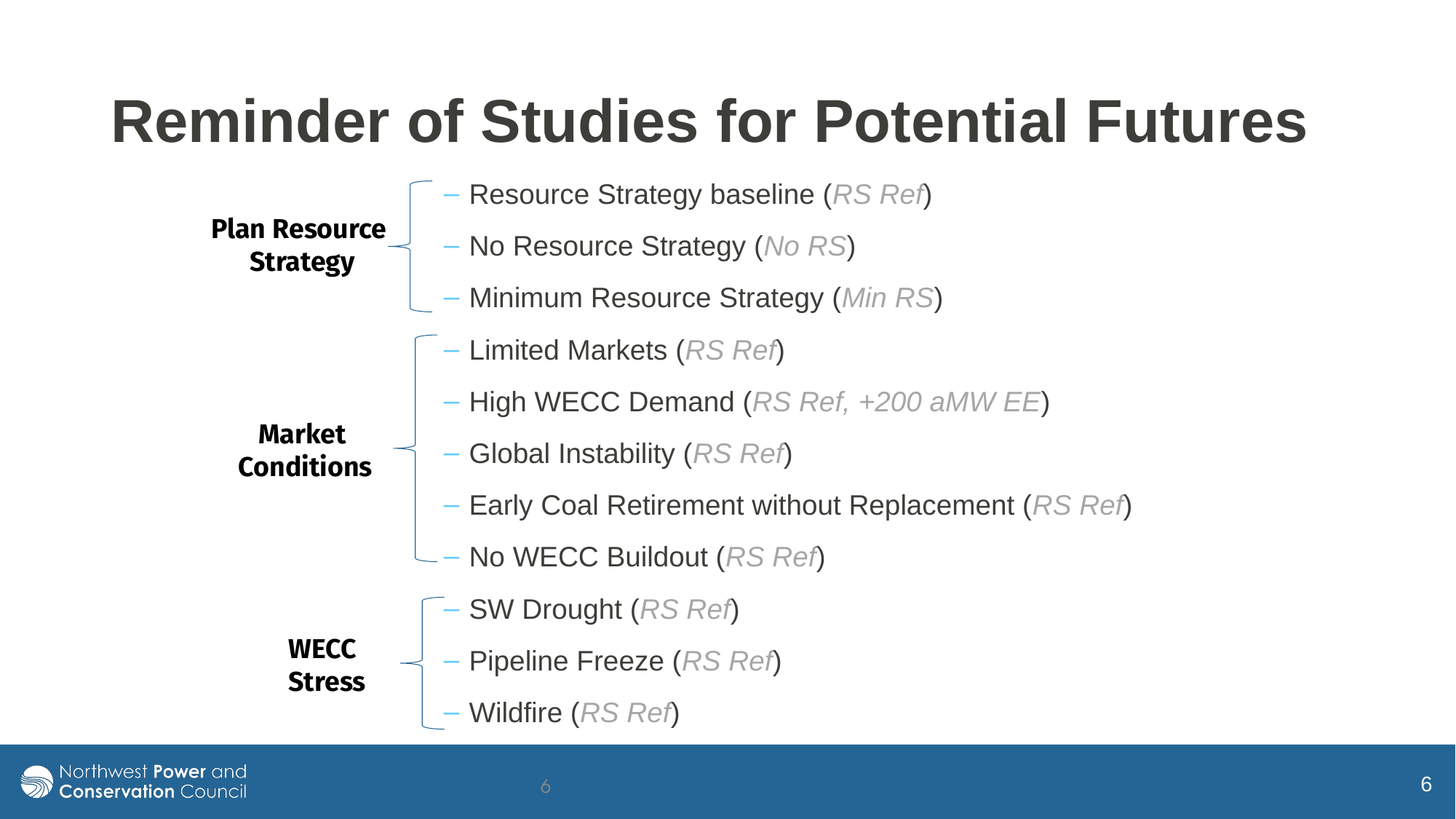

# Reminder of Studies for Potential Futures
Resource Strategy baseline (RS Ref)
No Resource Strategy (No RS)
Minimum Resource Strategy (Min RS)
Limited Markets (RS Ref)
High WECC Demand (RS Ref, +200 aMW EE)
Global Instability (RS Ref)
Early Coal Retirement without Replacement (RS Ref)
No WECC Buildout (RS Ref)
SW Drought (RS Ref)
Pipeline Freeze (RS Ref)
Wildfire (RS Ref)

Plan Resource
Strategy

Market
Conditions

WECC
Stress
6